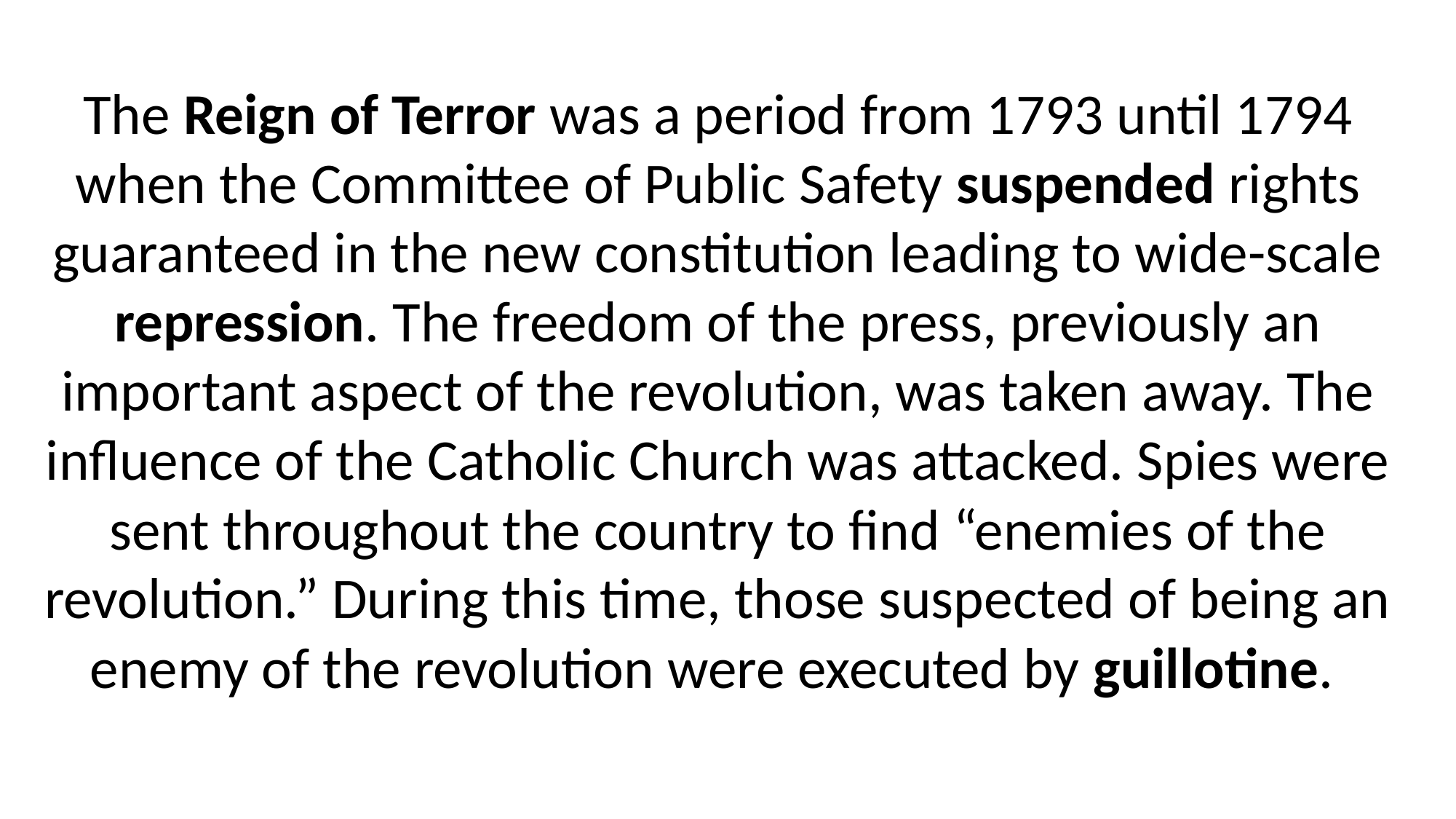

The Reign of Terror was a period from 1793 until 1794 when the Committee of Public Safety suspended rights guaranteed in the new constitution leading to wide-scale repression. The freedom of the press, previously an important aspect of the revolution, was taken away. The influence of the Catholic Church was attacked. Spies were sent throughout the country to find “enemies of the revolution.” During this time, those suspected of being an enemy of the revolution were executed by guillotine.